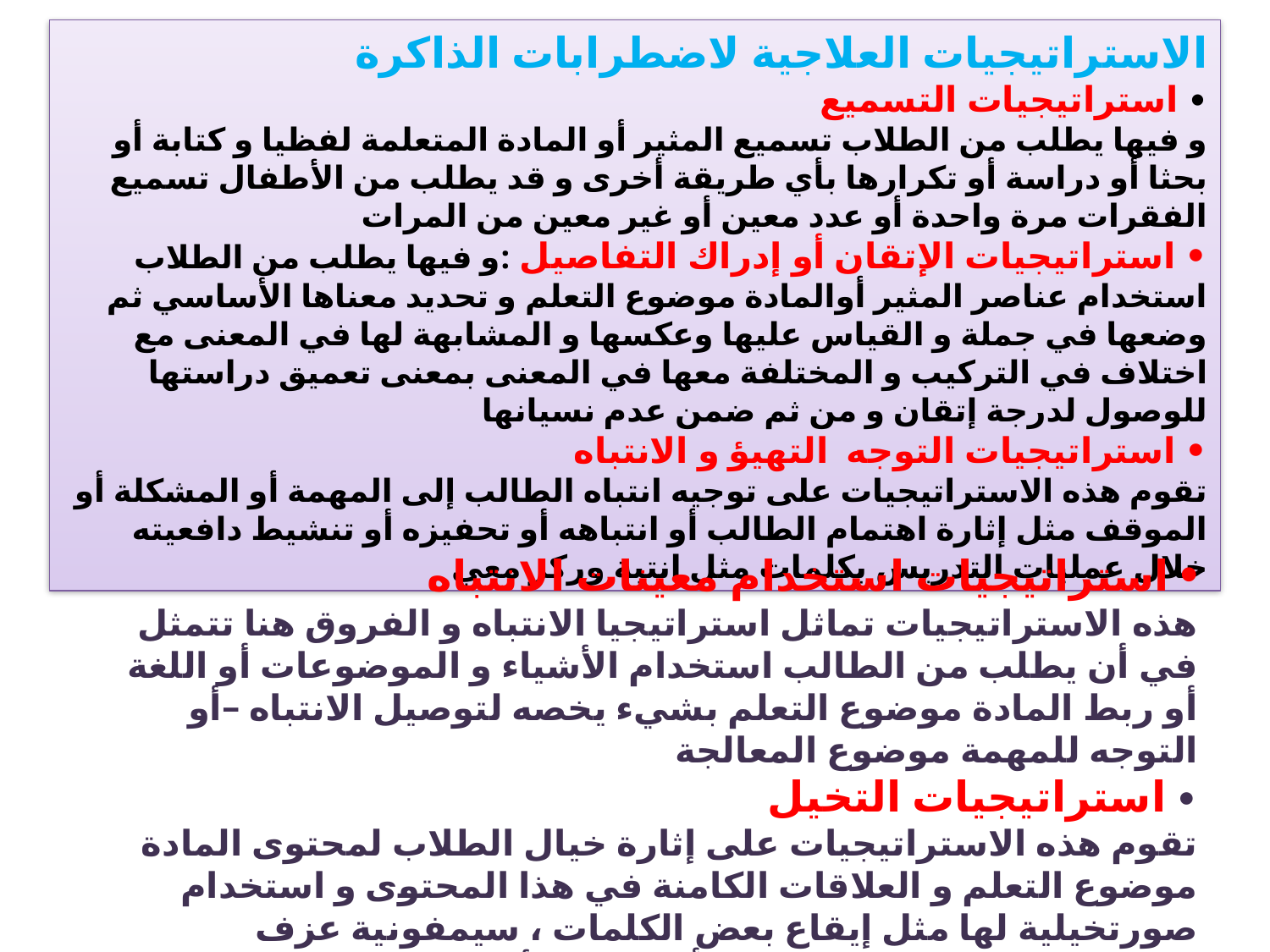

الاستراتيجيات العلاجية لاضطرابات الذاكرة
• استراتيجيات التسميع
و فيها يطلب من الطلاب تسميع المثير أو المادة المتعلمة لفظيا و كتابة أو بحثا أو دراسة أو تكرارها بأي طريقة أخرى و قد يطلب من الأطفال تسميع الفقرات مرة واحدة أو عدد معين أو غير معين من المرات
• استراتيجيات الإتقان أو إدراك التفاصيل :و فيها يطلب من الطلاب استخدام عناصر المثير أوالمادة موضوع التعلم و تحديد معناها الأساسي ثم وضعها في جملة و القياس عليها وعكسها و المشابهة لها في المعنى مع اختلاف في التركيب و المختلفة معها في المعنى بمعنى تعميق دراستها للوصول لدرجة إتقان و من ثم ضمن عدم نسيانها
• استراتيجيات التوجه  التهيؤ و الانتباه
تقوم هذه الاستراتيجيات على توجيه انتباه الطالب إلى المهمة أو المشكلة أو الموقف مثل إثارة اهتمام الطالب أو انتباهه أو تحفيزه أو تنشيط دافعيته خلال عمليات التدريس بكلمات مثل انتبة وركز معي
• استراتيجيات استخدام معينات الانتباه
هذه الاستراتيجيات تماثل استراتيجيا الانتباه و الفروق هنا تتمثل في أن يطلب من الطالب استخدام الأشياء و الموضوعات أو اللغة أو ربط المادة موضوع التعلم بشيء يخصه لتوصيل الانتباه –أو التوجه للمهمة موضوع المعالجة
• استراتيجيات التخيل
تقوم هذه الاستراتيجيات على إثارة خيال الطلاب لمحتوى المادة موضوع التعلم و العلاقات الكامنة في هذا المحتوى و استخدام صورتخيلية لها مثل إيقاع بعض الكلمات ، سيمفونية عزف خطوات حل المشكلات ، بزوغ أوانبثاق الأفكار